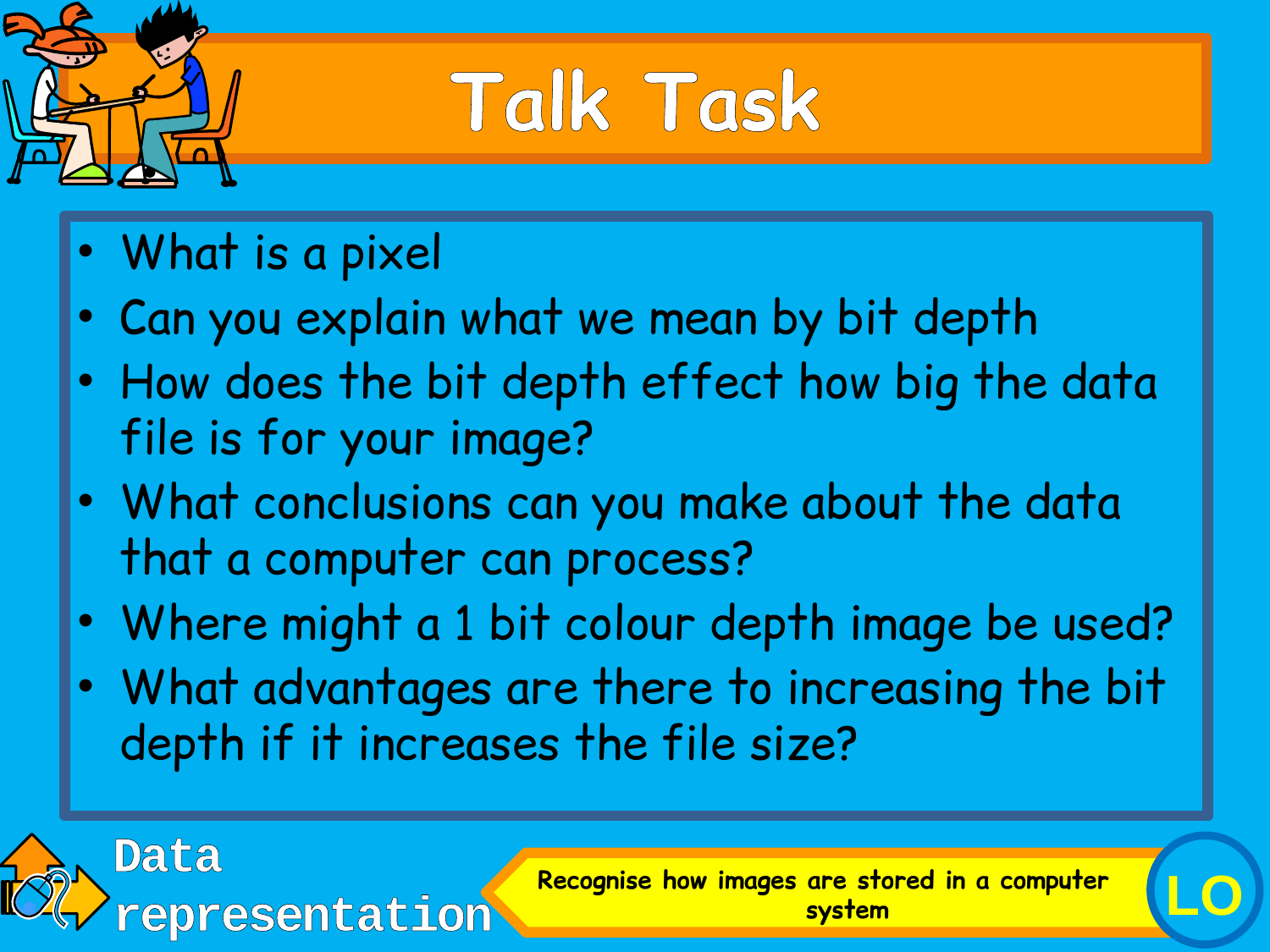

# Talk Task
What is a pixel
Can you explain what we mean by bit depth
How does the bit depth effect how big the data file is for your image?
What conclusions can you make about the data that a computer can process?
Where might a 1 bit colour depth image be used?
What advantages are there to increasing the bit depth if it increases the file size?
Recognise how images are stored in a computer system